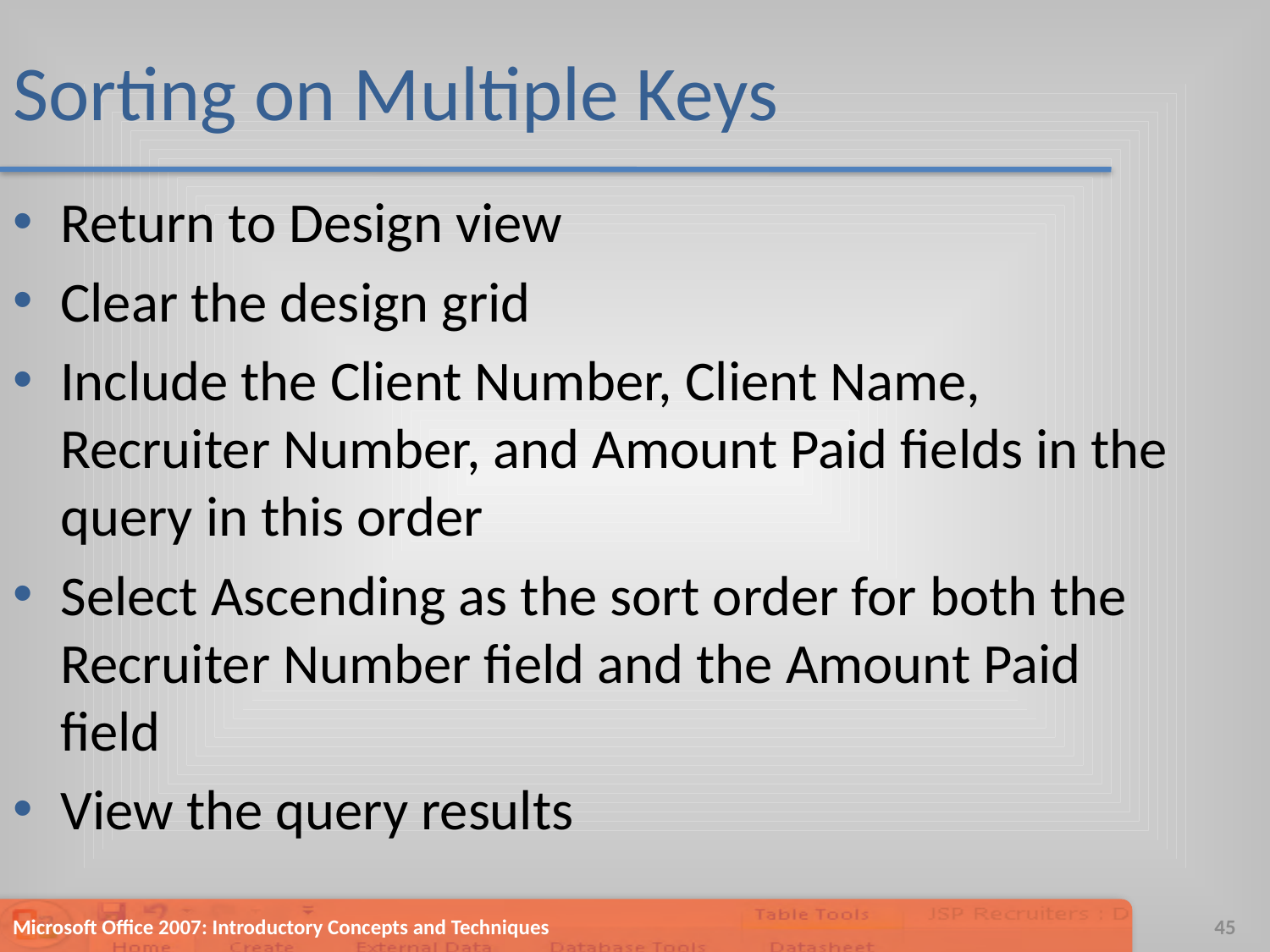

# Sorting on Multiple Keys
Return to Design view
Clear the design grid
Include the Client Number, Client Name, Recruiter Number, and Amount Paid fields in the query in this order
Select Ascending as the sort order for both the Recruiter Number field and the Amount Paid field
View the query results
Microsoft Office 2007: Introductory Concepts and Techniques
45